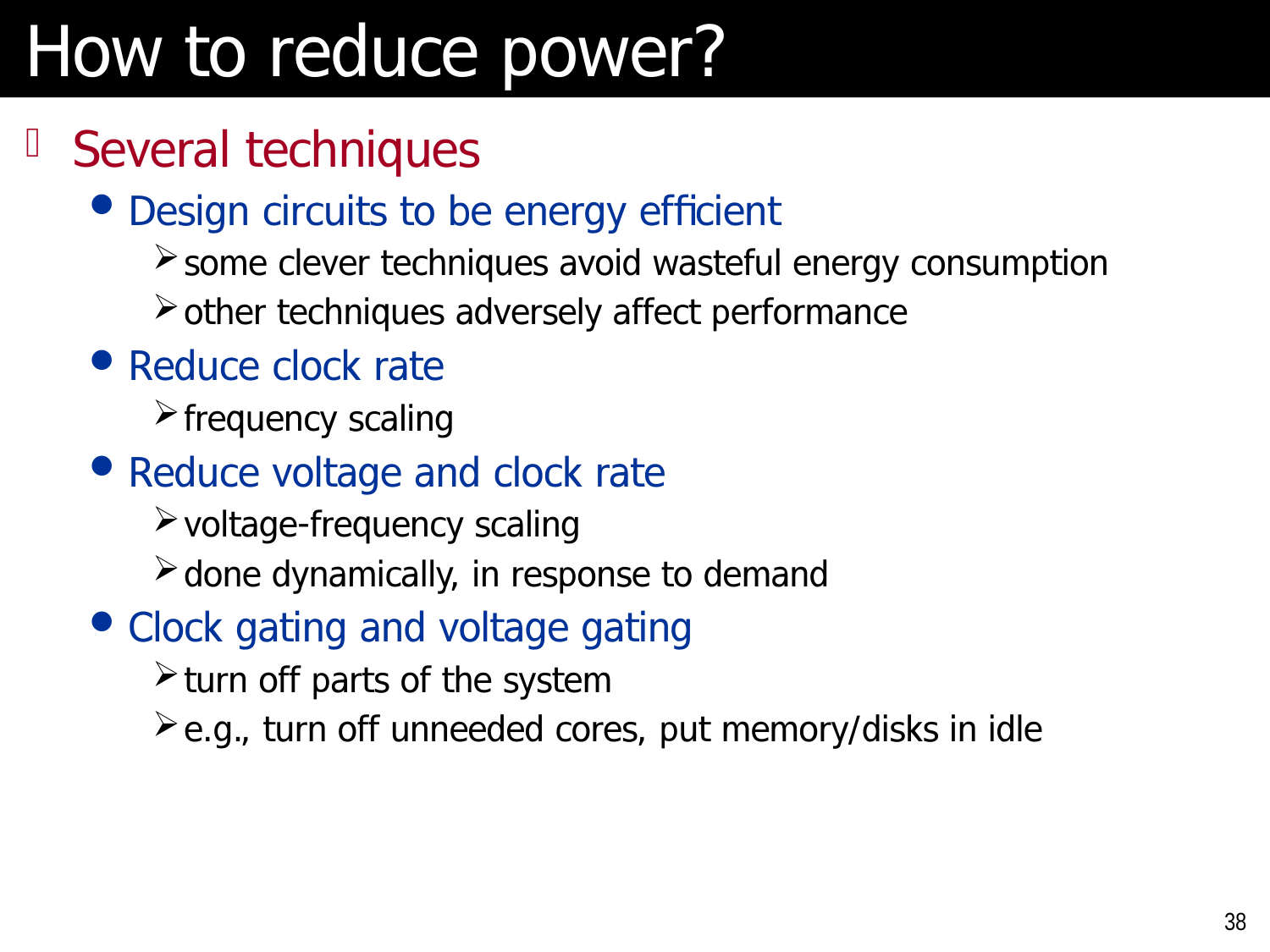

# How to reduce power?
Several techniques
Design circuits to be energy efficient
some clever techniques avoid wasteful energy consumption
other techniques adversely affect performance
Reduce clock rate
frequency scaling
Reduce voltage and clock rate
voltage-frequency scaling
done dynamically, in response to demand
Clock gating and voltage gating
turn off parts of the system
e.g., turn off unneeded cores, put memory/disks in idle
38